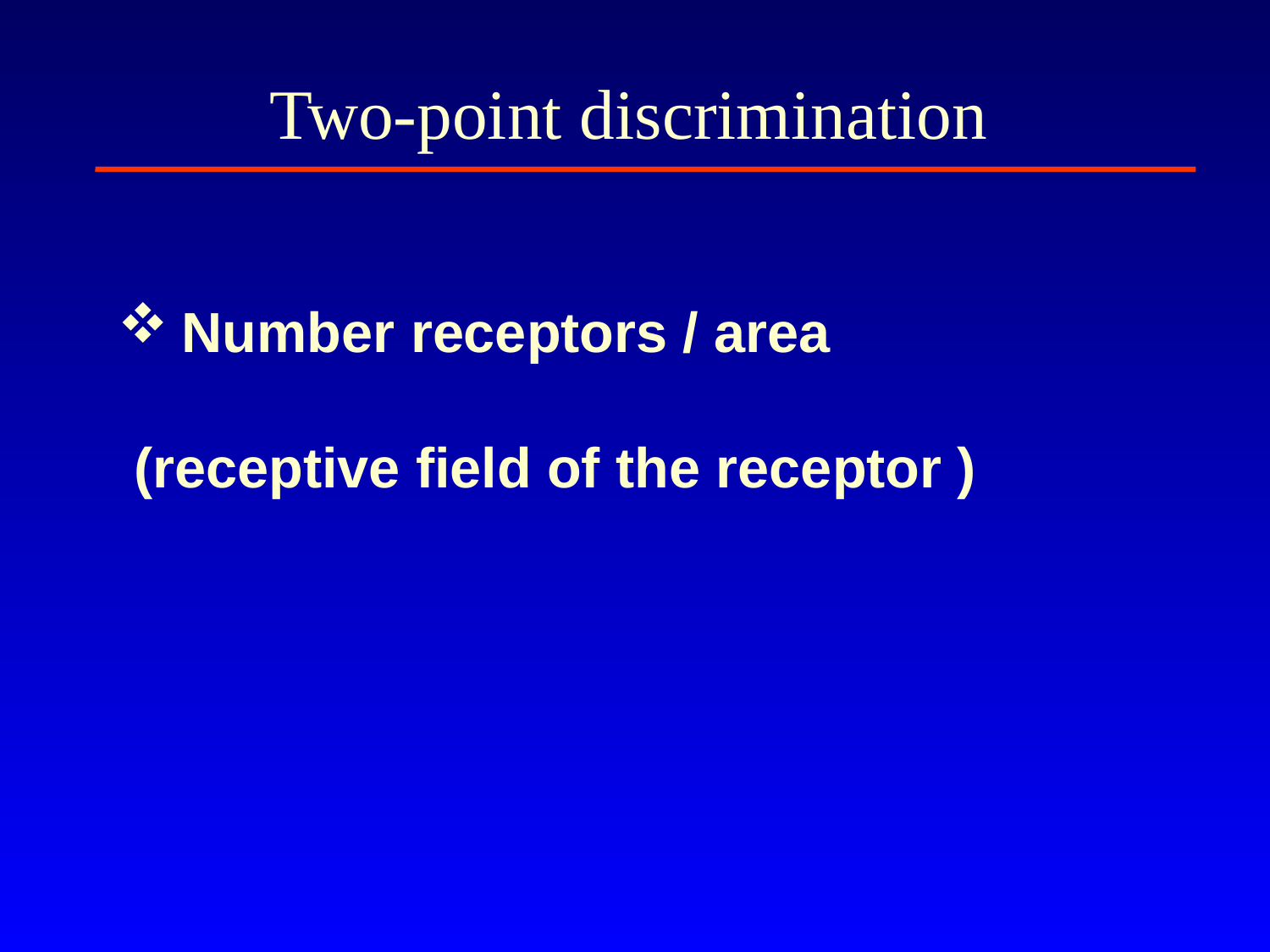

# Two-point discrimination

Number receptors / area
 (receptive field of the receptor )